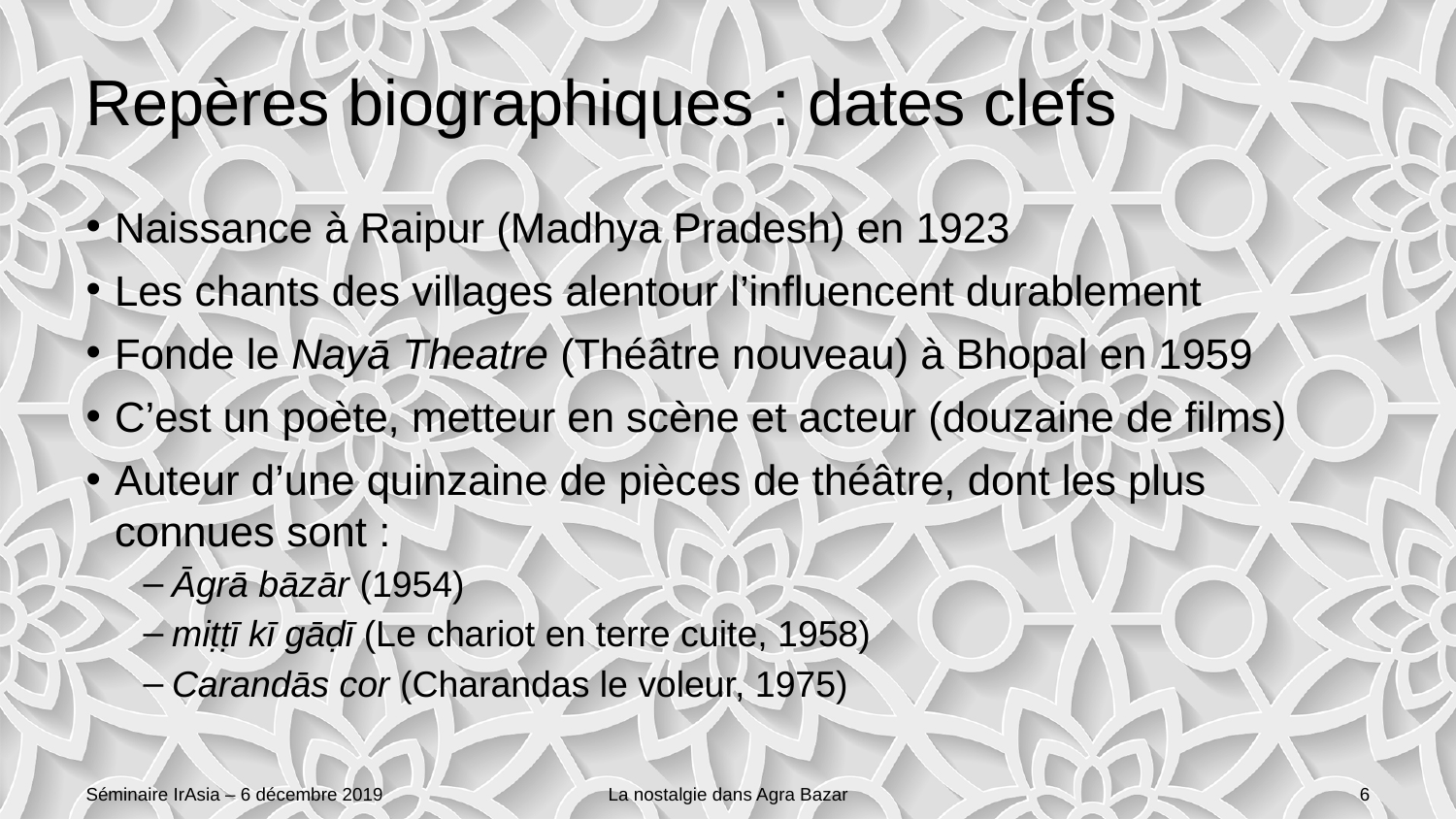

# Repères biographiques : dates clefs
Naissance à Raipur (Madhya Pradesh) en 1923
Les chants des villages alentour l’influencent durablement
Fonde le Nayā Theatre (Théâtre nouveau) à Bhopal en 1959
C’est un poète, metteur en scène et acteur (douzaine de films)
Auteur d’une quinzaine de pièces de théâtre, dont les plus connues sont :
Āgrā bāzār (1954)
miṭṭī kī gāḍī (Le chariot en terre cuite, 1958)
Carandās cor (Charandas le voleur, 1975)
Séminaire IrAsia – 6 décembre 2019
La nostalgie dans Agra Bazar
6